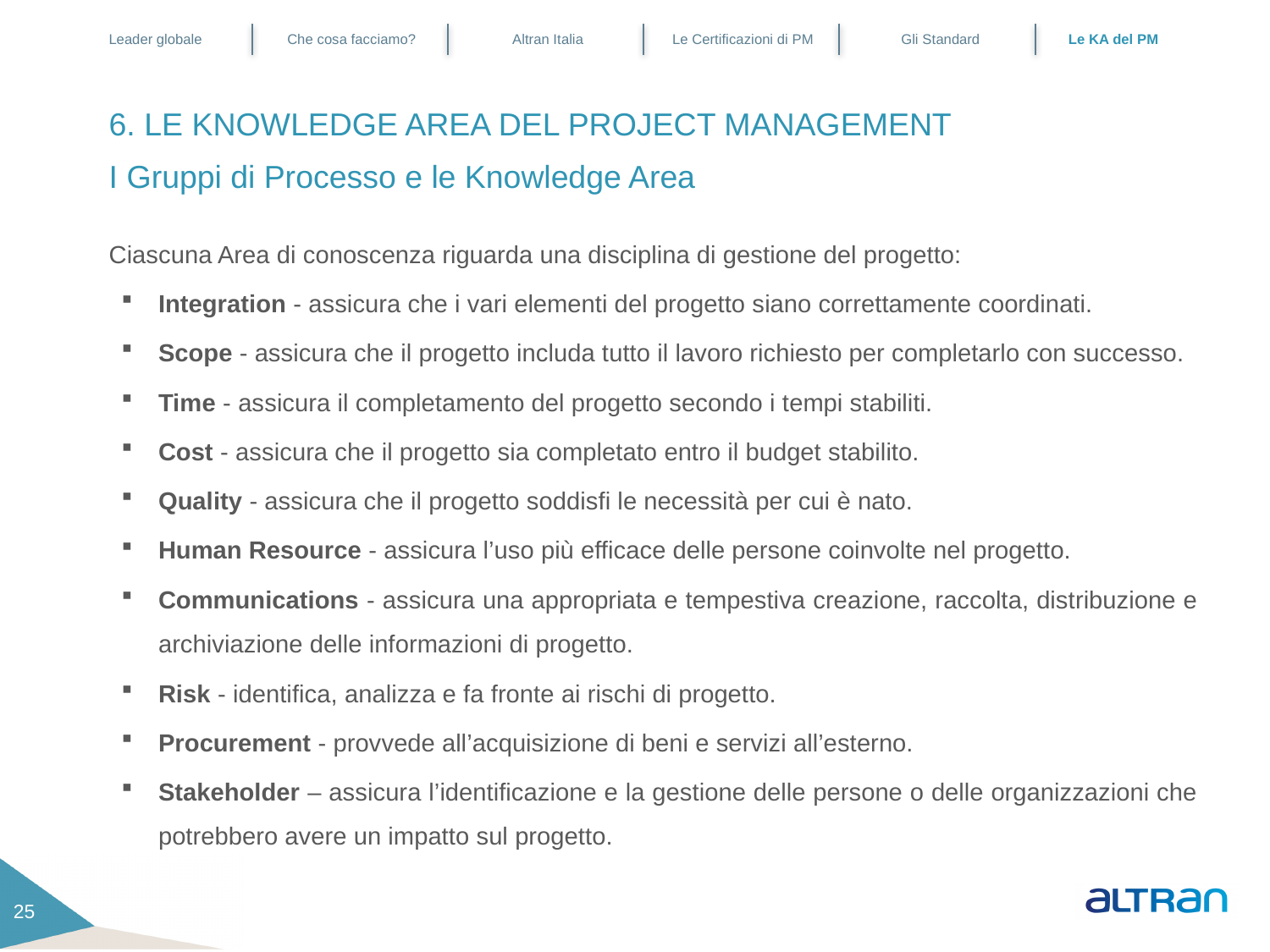

Leader globale
Che cosa facciamo?
Altran Italia
Le Certificazioni di PM
Gli Standard
Le KA del PM
6. LE KNOWLEDGE AREA DEL PROJECT MANAGEMENT
I Gruppi di Processo e le Knowledge Area
Ciascuna Area di conoscenza riguarda una disciplina di gestione del progetto:
Integration - assicura che i vari elementi del progetto siano correttamente coordinati.
Scope - assicura che il progetto includa tutto il lavoro richiesto per completarlo con successo.
Time - assicura il completamento del progetto secondo i tempi stabiliti.
Cost - assicura che il progetto sia completato entro il budget stabilito.
Quality - assicura che il progetto soddisfi le necessità per cui è nato.
Human Resource - assicura l’uso più efficace delle persone coinvolte nel progetto.
Communications - assicura una appropriata e tempestiva creazione, raccolta, distribuzione e archiviazione delle informazioni di progetto.
Risk - identifica, analizza e fa fronte ai rischi di progetto.
Procurement - provvede all’acquisizione di beni e servizi all’esterno.
Stakeholder – assicura l’identificazione e la gestione delle persone o delle organizzazioni che potrebbero avere un impatto sul progetto.

25